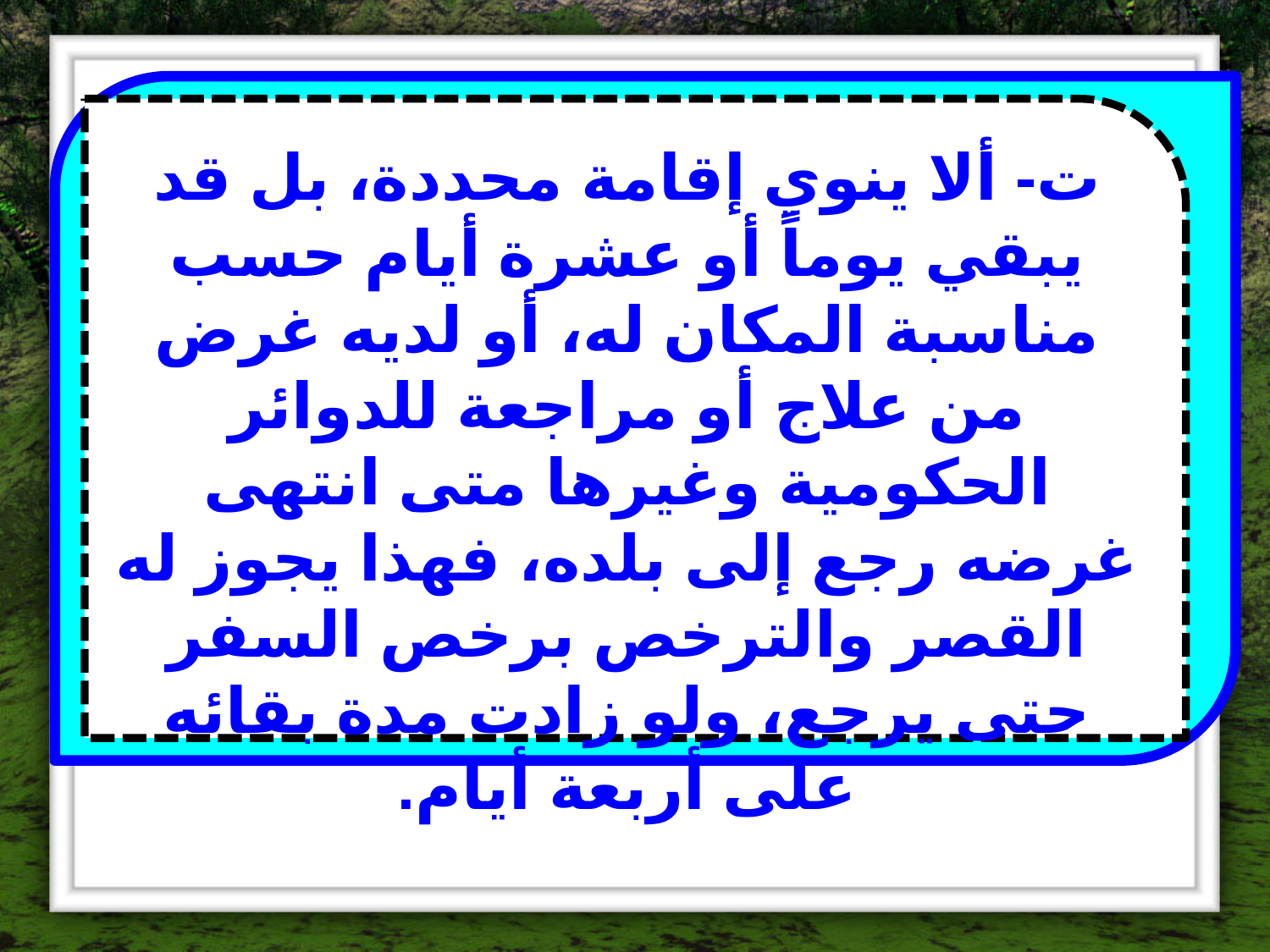

ت- ألا ينوي إقامة محددة، بل قد يبقي يوماً أو عشرة أيام حسب مناسبة المكان له، أو لديه غرض من علاج أو مراجعة للدوائر الحكومية وغيرها متى انتهى غرضه رجع إلى بلده، فهذا يجوز له القصر والترخص برخص السفر حتى يرجع، ولو زادت مدة بقائه على أربعة أيام.